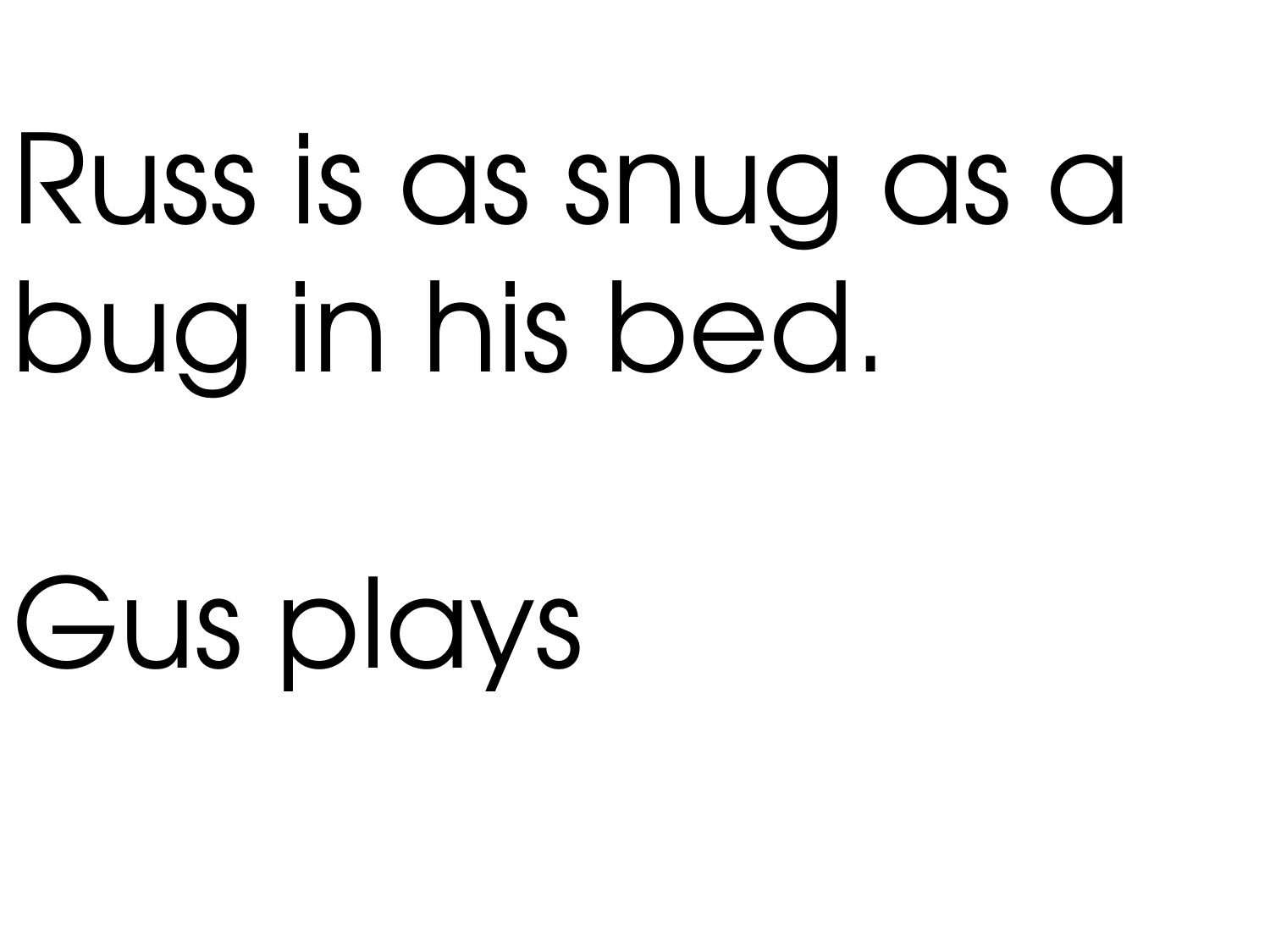

Russ is as snug as a bug in his bed.

Gus plays